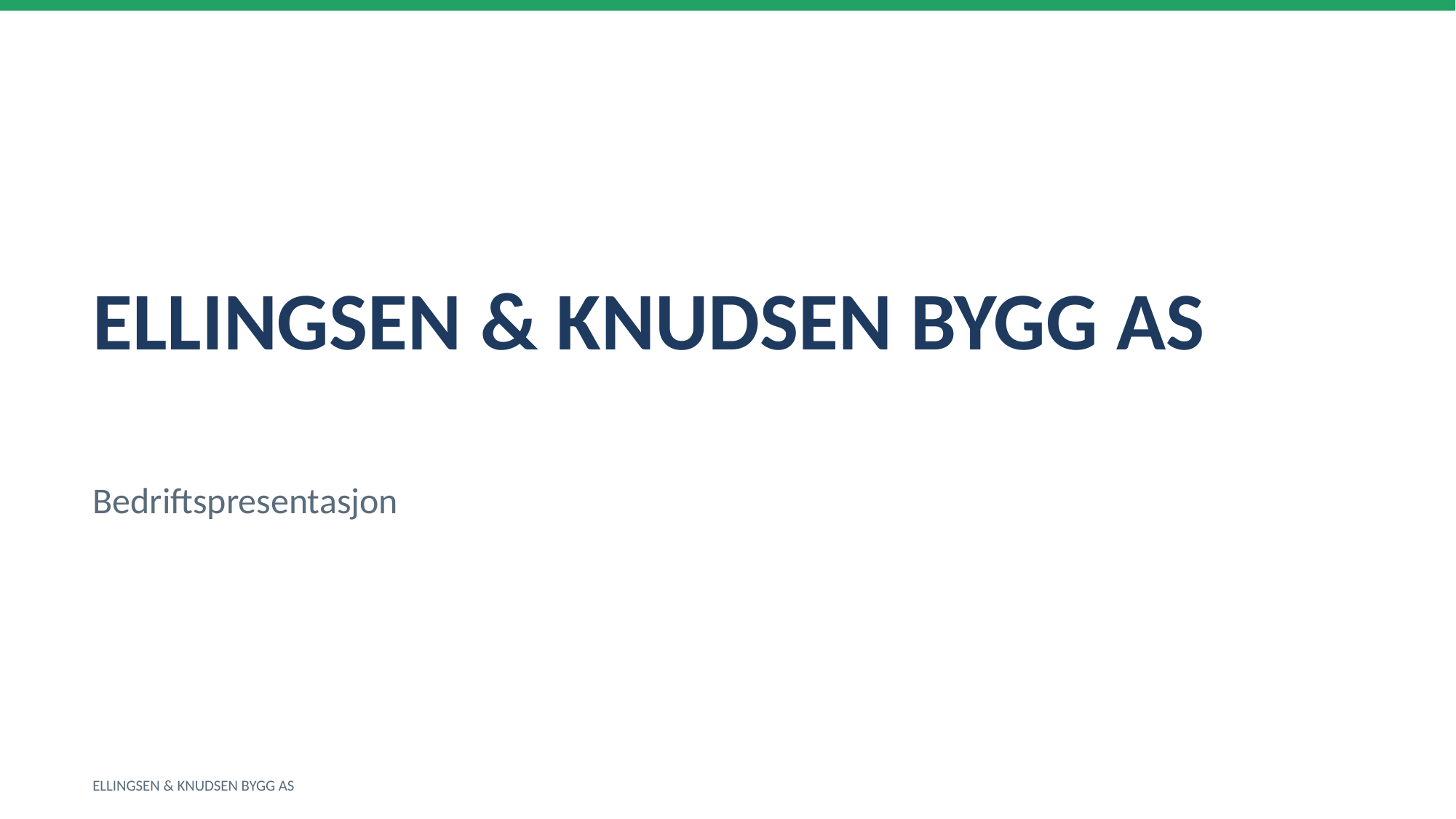

ELLINGSEN & KNUDSEN BYGG AS
Bedriftspresentasjon
ELLINGSEN & KNUDSEN BYGG AS